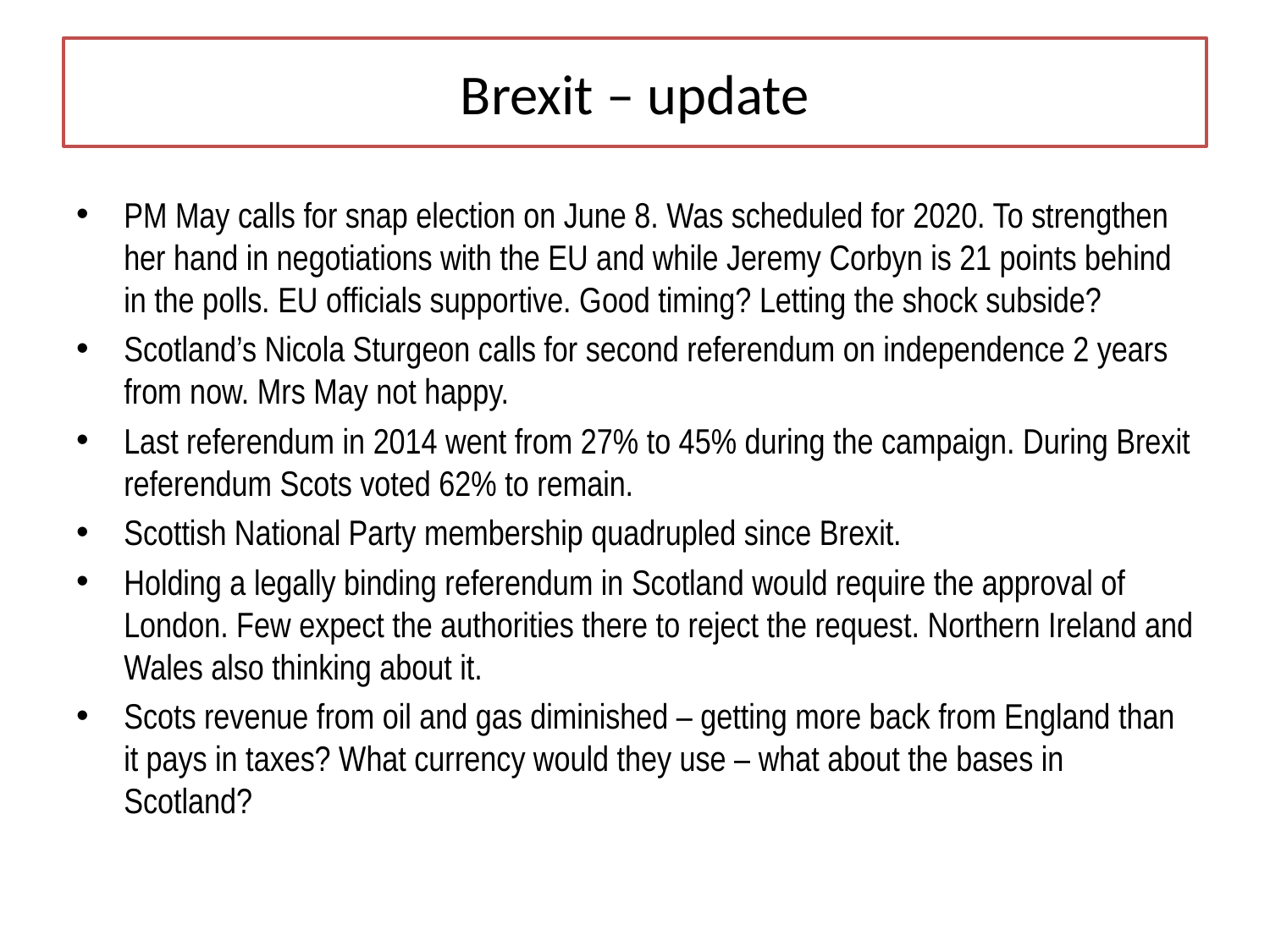

# Brexit – update
PM May calls for snap election on June 8. Was scheduled for 2020. To strengthen her hand in negotiations with the EU and while Jeremy Corbyn is 21 points behind in the polls. EU officials supportive. Good timing? Letting the shock subside?
Scotland’s Nicola Sturgeon calls for second referendum on independence 2 years from now. Mrs May not happy.
Last referendum in 2014 went from 27% to 45% during the campaign. During Brexit referendum Scots voted 62% to remain.
Scottish National Party membership quadrupled since Brexit.
Holding a legally binding referendum in Scotland would require the approval of London. Few expect the authorities there to reject the request. Northern Ireland and Wales also thinking about it.
Scots revenue from oil and gas diminished – getting more back from England than it pays in taxes? What currency would they use – what about the bases in Scotland?